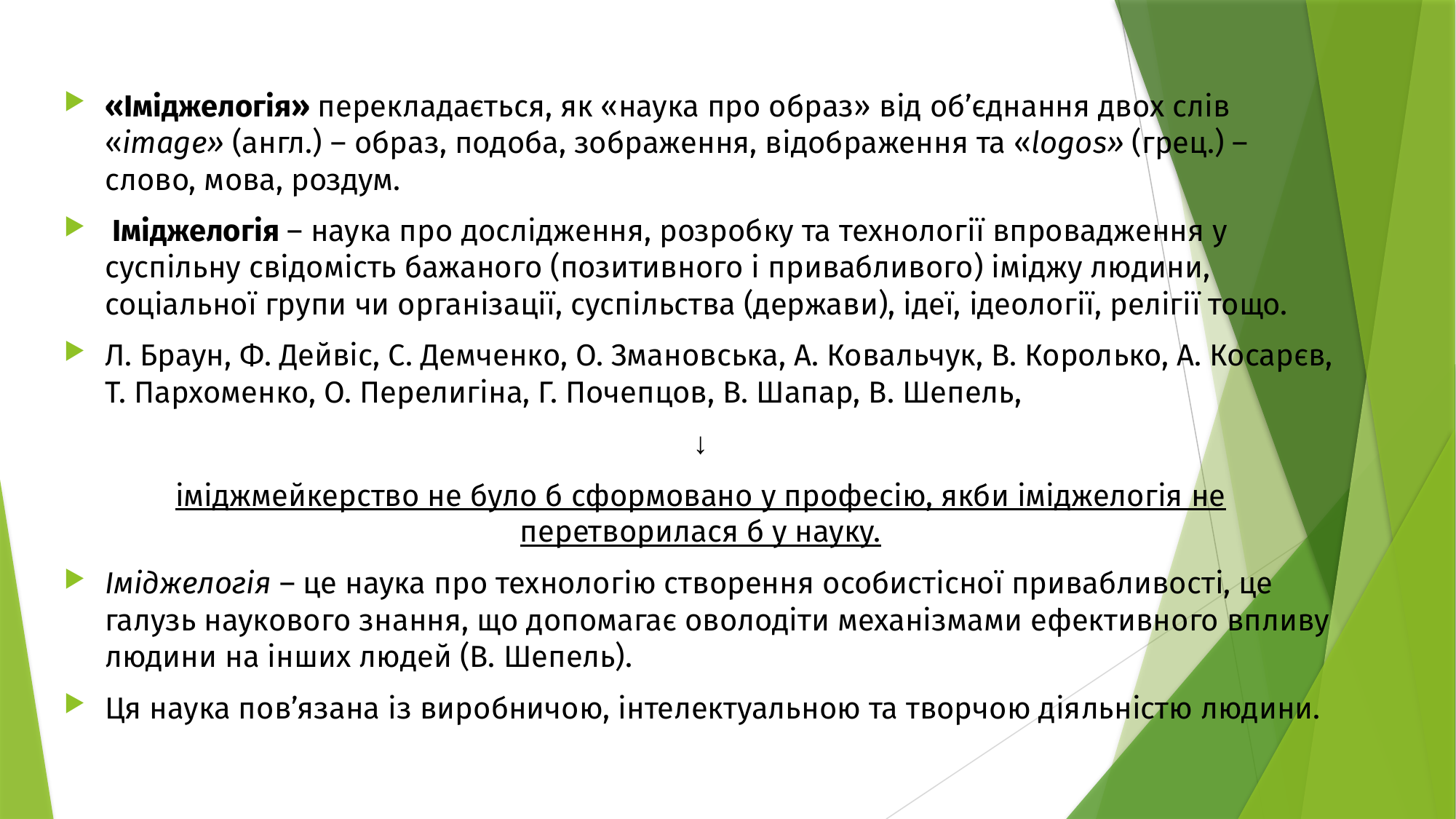

«Іміджелогія» перекладається, як «наука про образ» від об’єднання двох слів «image» (англ.) – образ, подоба, зображення, відображення та «logos» (грец.) – слово, мова, роздум.
 Іміджелогія – наука про дослідження, розробку та технології впровадження у суспільну свідомість бажаного (позитивного і привабливого) іміджу людини, соціальної групи чи організації, суспільства (держави), ідеї, ідеології, релігії тощо.
Л. Браун, Ф. Дейвіс, С. Демченко, О. Змановська, А. Ковальчук, В. Королько, А. Косарєв, Т. Пархоменко, О. Перелигіна, Г. Почепцов, В. Шапар, В. Шепель,
↓
іміджмейкерство не було б сформовано у професію, якби іміджелогія не перетворилася б у науку.
Іміджелогія – це наука про технологію створення особистісної привабливості, це галузь наукового знання, що допомагає оволодіти механізмами ефективного впливу людини на інших людей (В. Шепель).
Ця наука пов’язана із виробничою, інтелектуальною та творчою діяльністю людини.